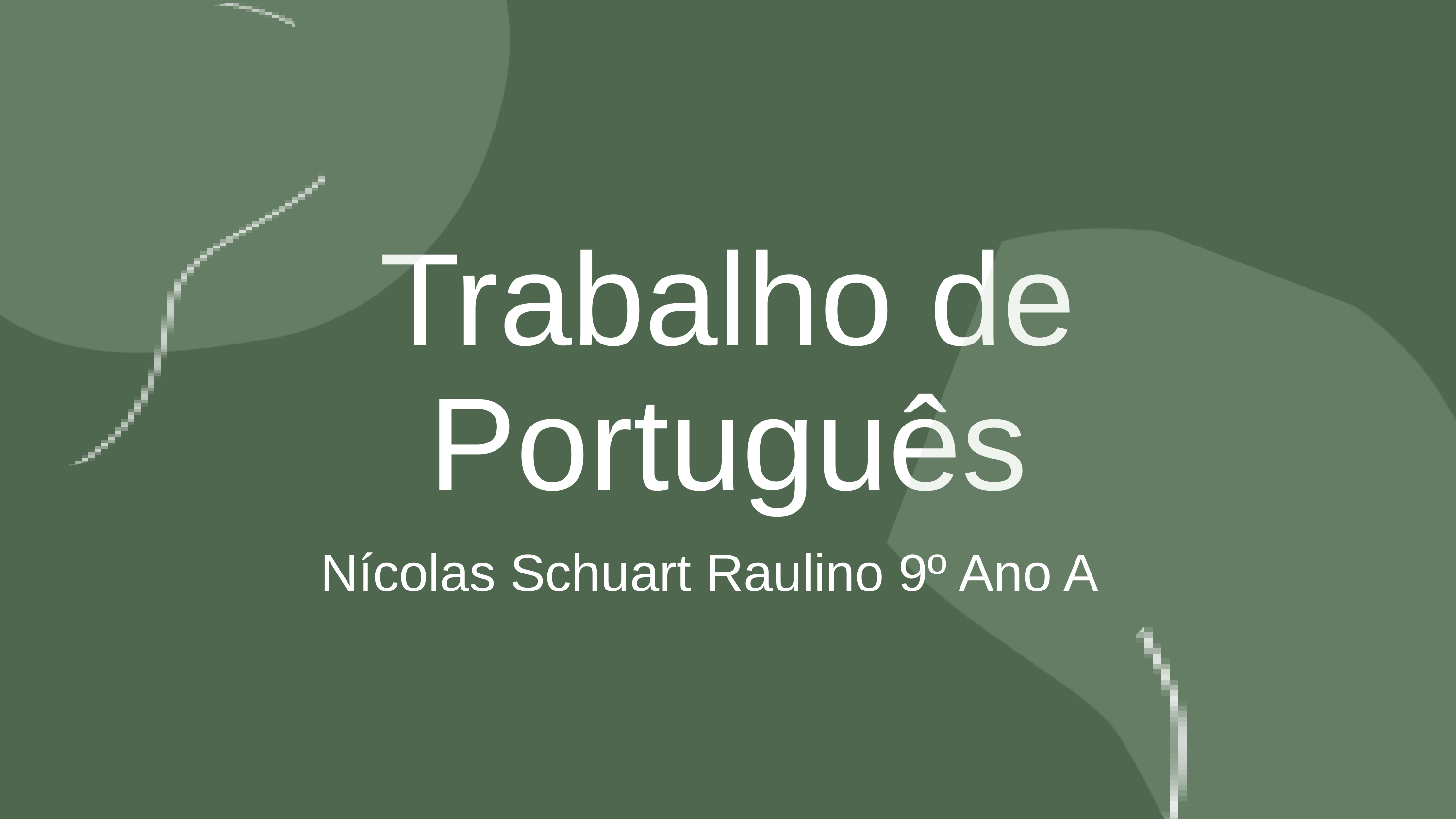

Trabalho de Português

Nícolas Schuart Raulino 9º Ano A